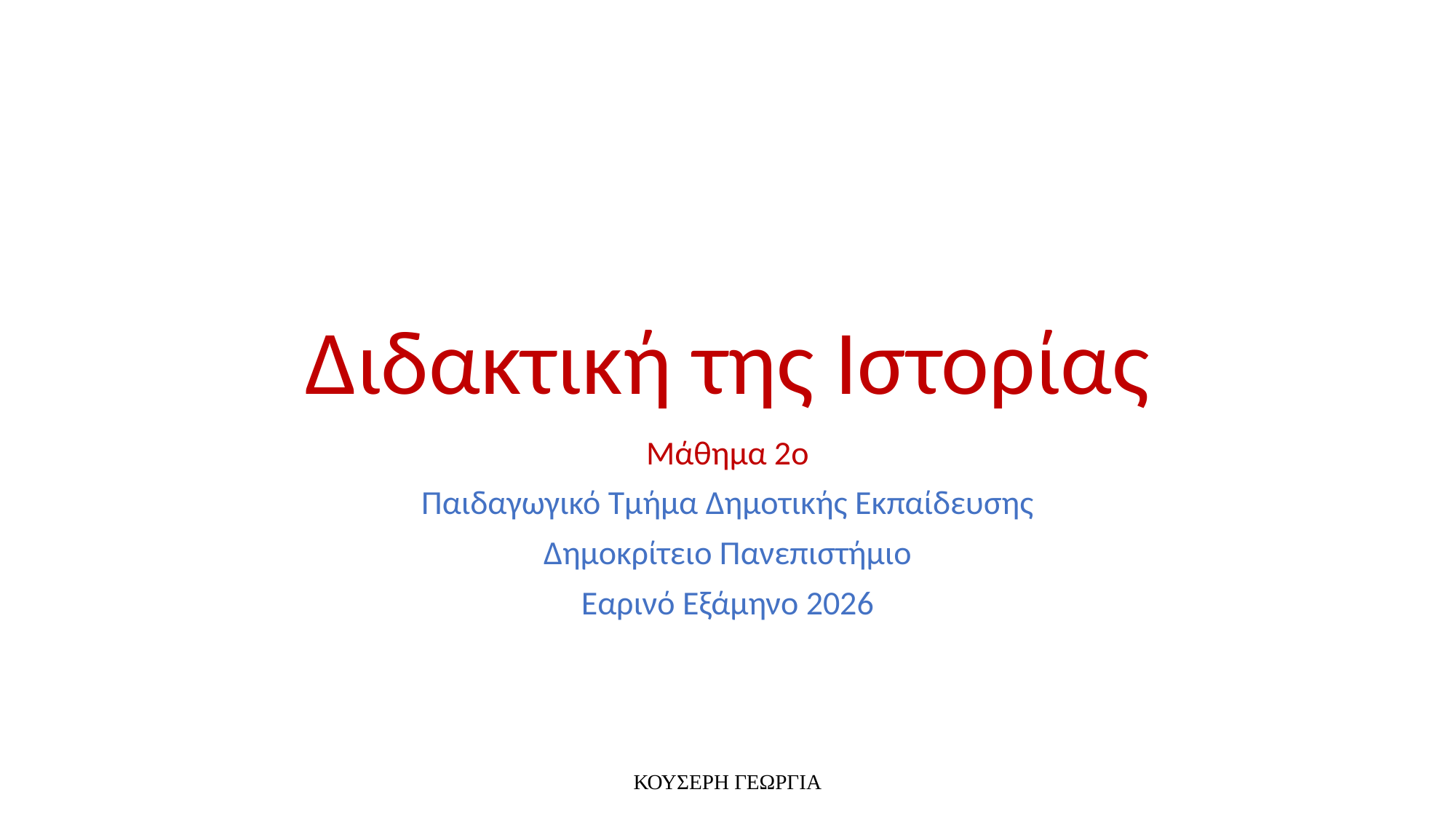

# Διδακτική της Ιστορίας
Μάθημα 2ο
Παιδαγωγικό Τμήμα Δημοτικής Εκπαίδευσης
Δημοκρίτειο Πανεπιστήμιο
Εαρινό Εξάμηνο 2026
ΚΟΥΣΕΡΗ ΓΕΩΡΓΙΑ